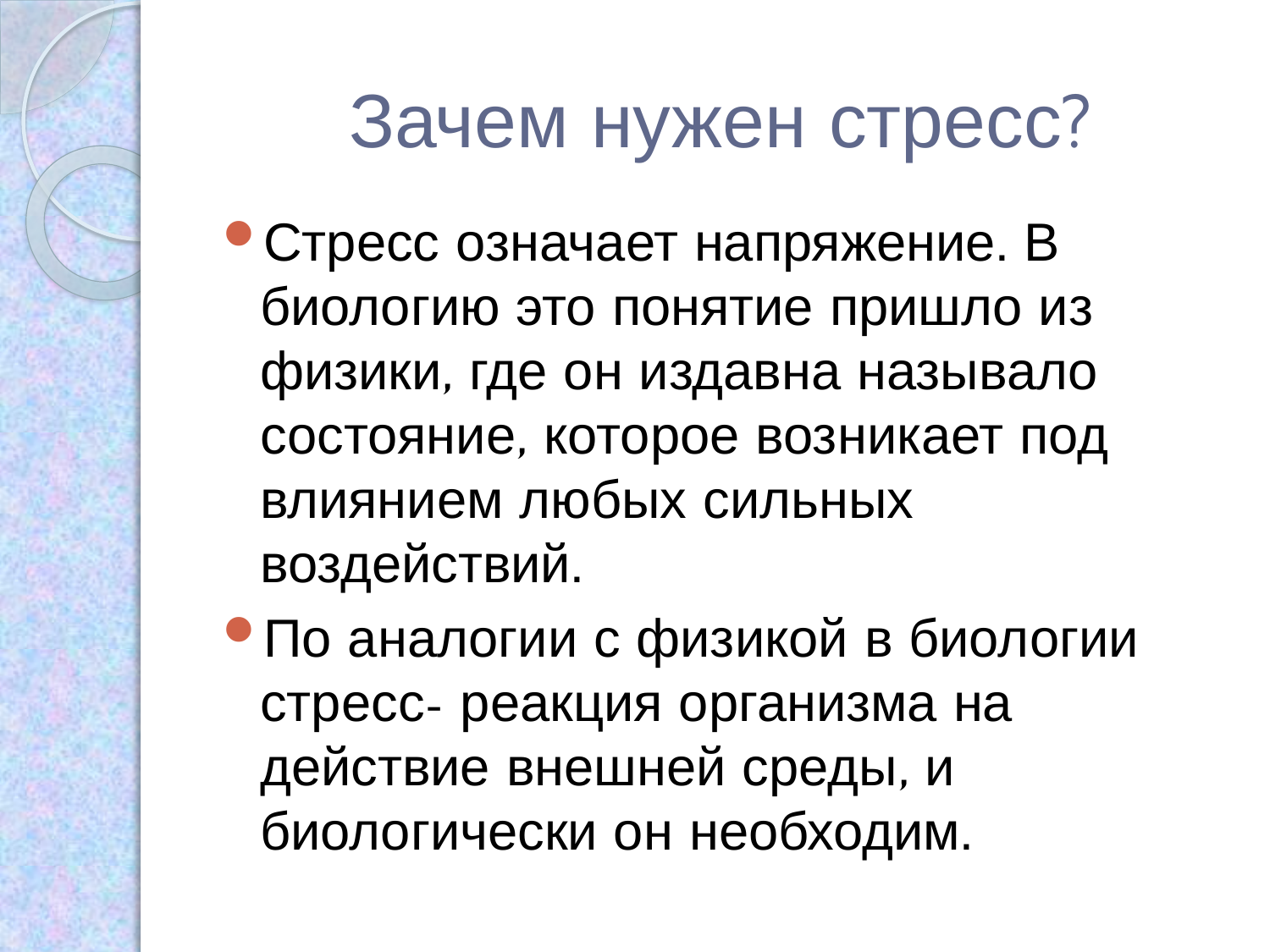

# Зачем нужен стресс?
Стресс означает напряжение. В биологию это понятие пришло из физики, где он издавна называло состояние, которое возникает под влиянием любых сильных воздействий.
По аналогии с физикой в биологии стресс- реакция организма на действие внешней среды, и биологически он необходим.